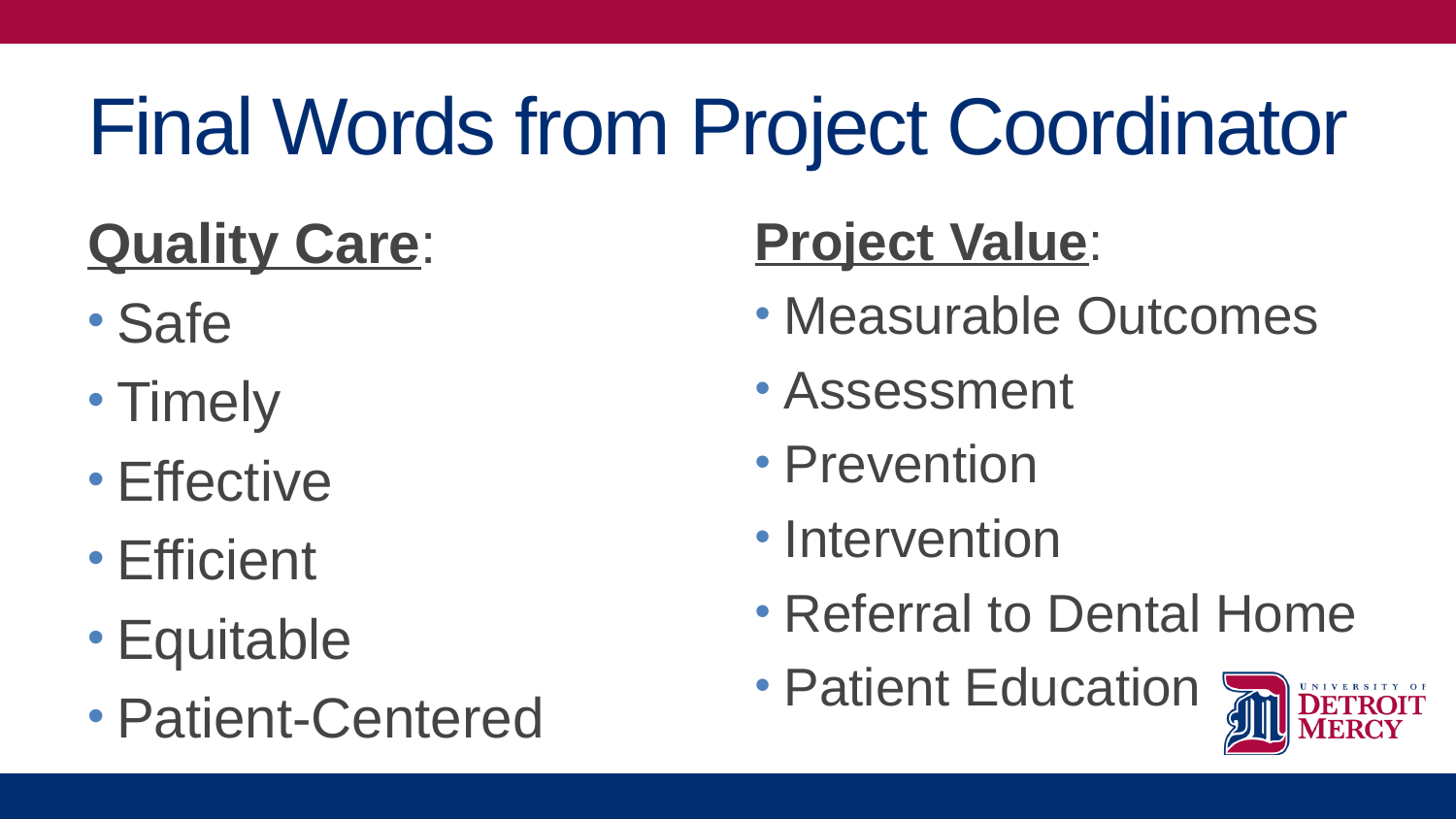

# Final Words from Project Coordinator
Quality Care:
Safe
Timely
Effective
Efficient
Equitable
Patient-Centered
Project Value:
Measurable Outcomes
Assessment
Prevention
Intervention
Referral to Dental Home
Patient Education